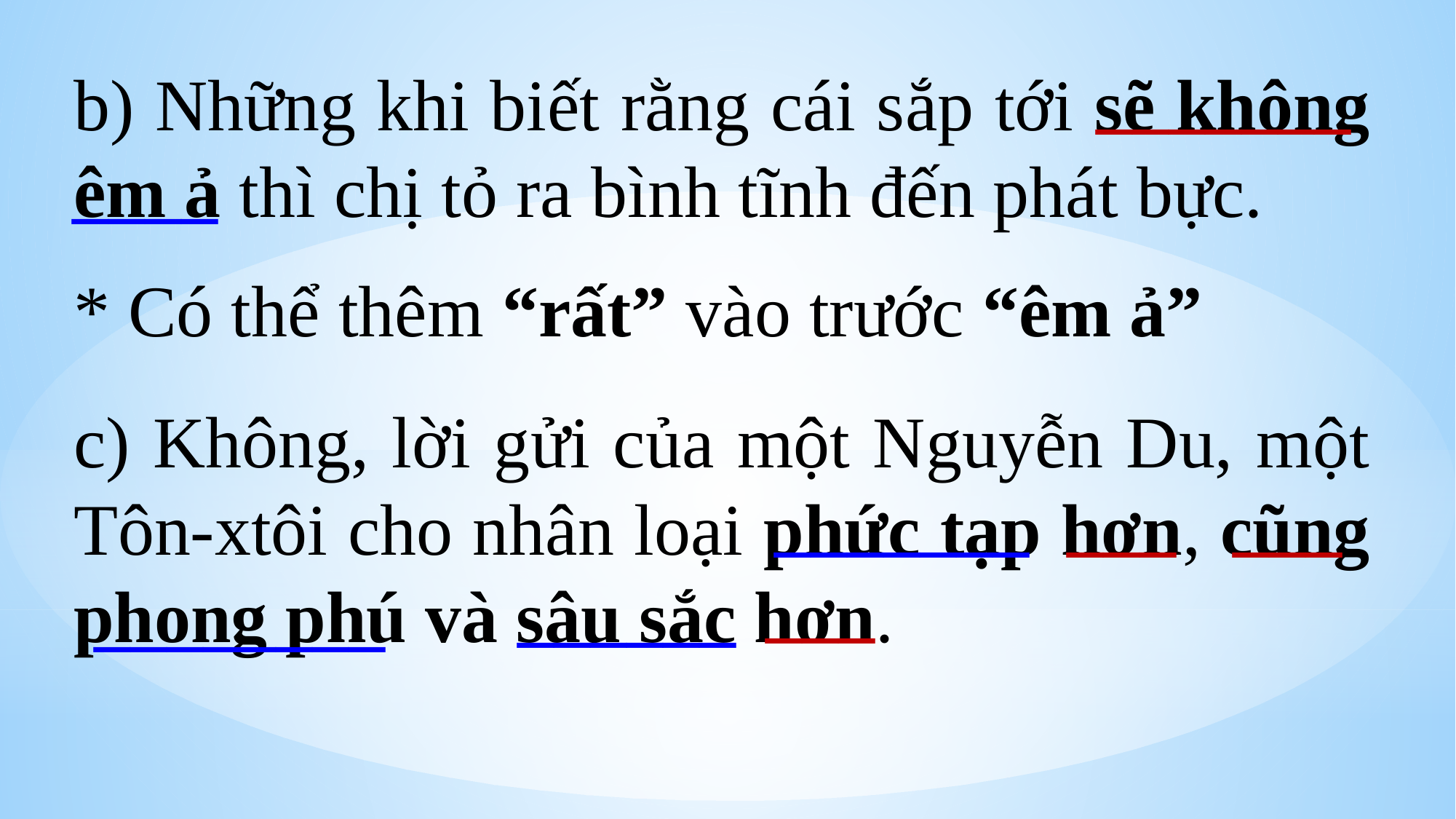

_______
b) Những khi biết rằng cái sắp tới sẽ không êm ả thì chị tỏ ra bình tĩnh đến phát bực.
____
* Có thể thêm “rất” vào trước “êm ả”
c) Không, lời gửi của một Nguyễn Du, một Tôn-xtôi cho nhân loại phức tạp hơn, cũng phong phú và sâu sắc hơn.
___
___
_______
___
______
________